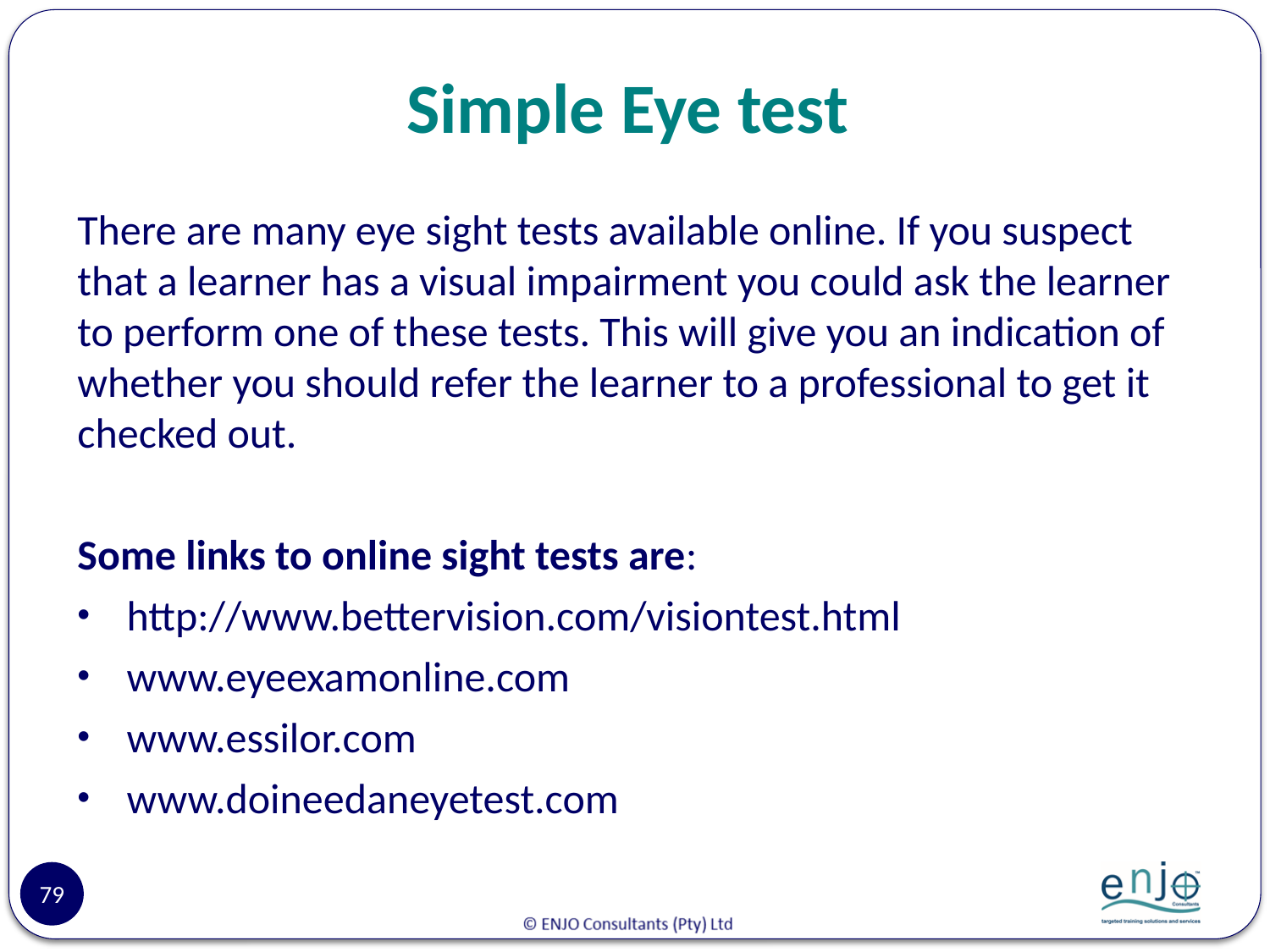

# Simple Eye test
There are many eye sight tests available online. If you suspect that a learner has a visual impairment you could ask the learner to perform one of these tests. This will give you an indication of whether you should refer the learner to a professional to get it checked out.

Some links to online sight tests are:
http://www.bettervision.com/visiontest.html
www.eyeexamonline.com
www.essilor.com
www.doineedaneyetest.com

79